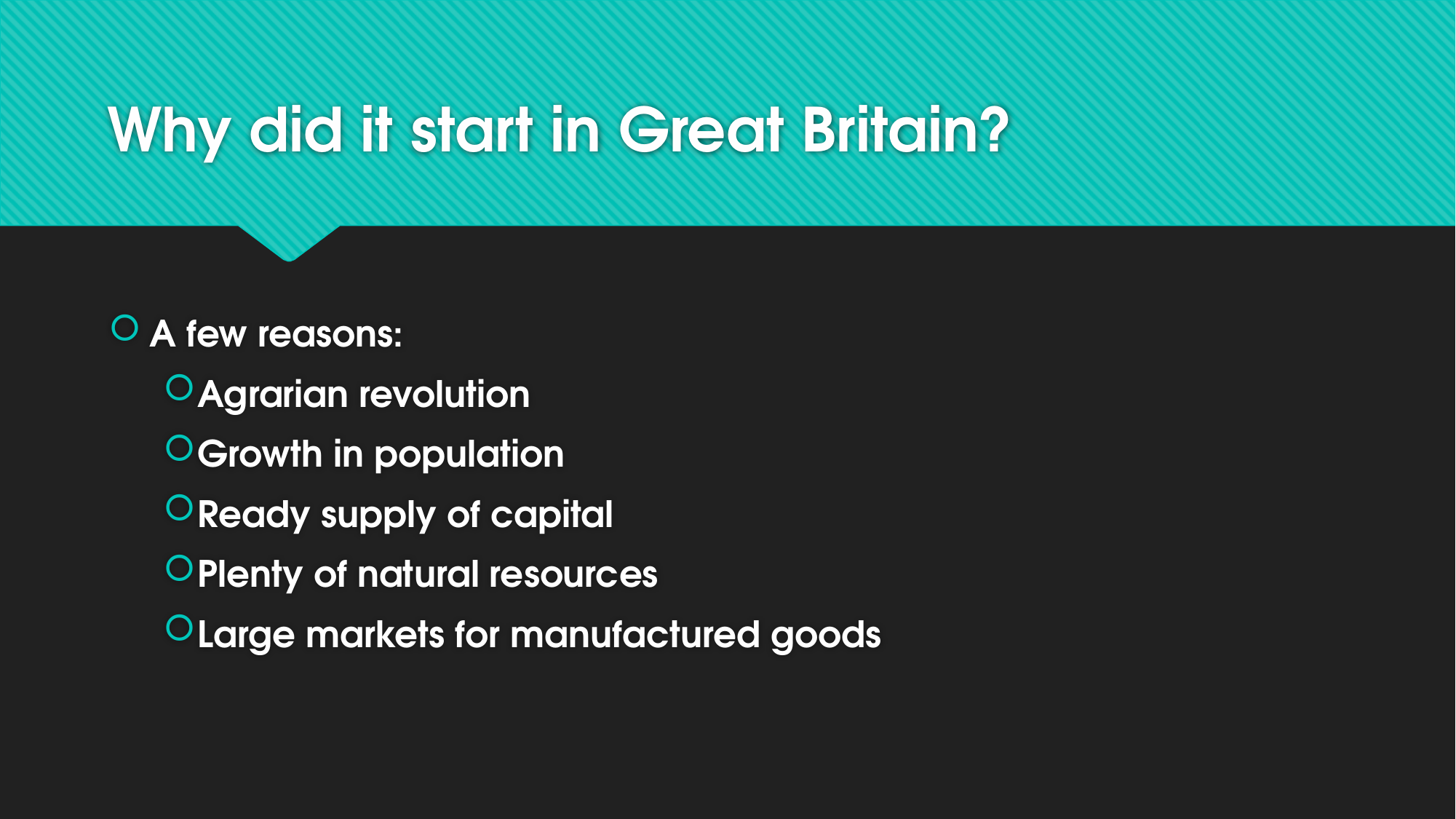

# Why did it start in Great Britain?
A few reasons:
Agrarian revolution
Growth in population
Ready supply of capital
Plenty of natural resources
Large markets for manufactured goods